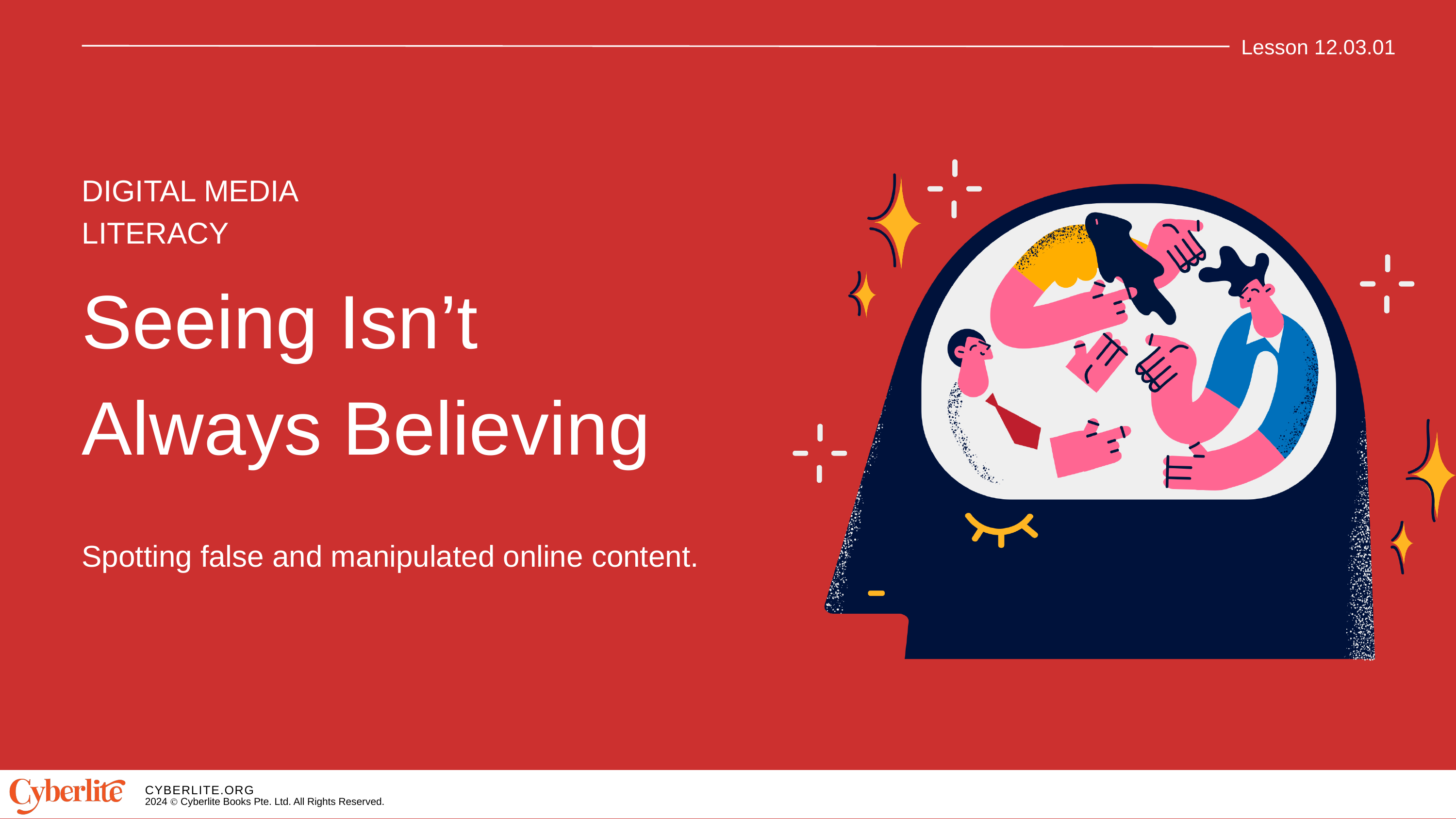

Lesson 12.03.01

DIGITAL MEDIA LITERACY
Seeing Isn’t
Always Believing
Spotting false and manipulated online content.